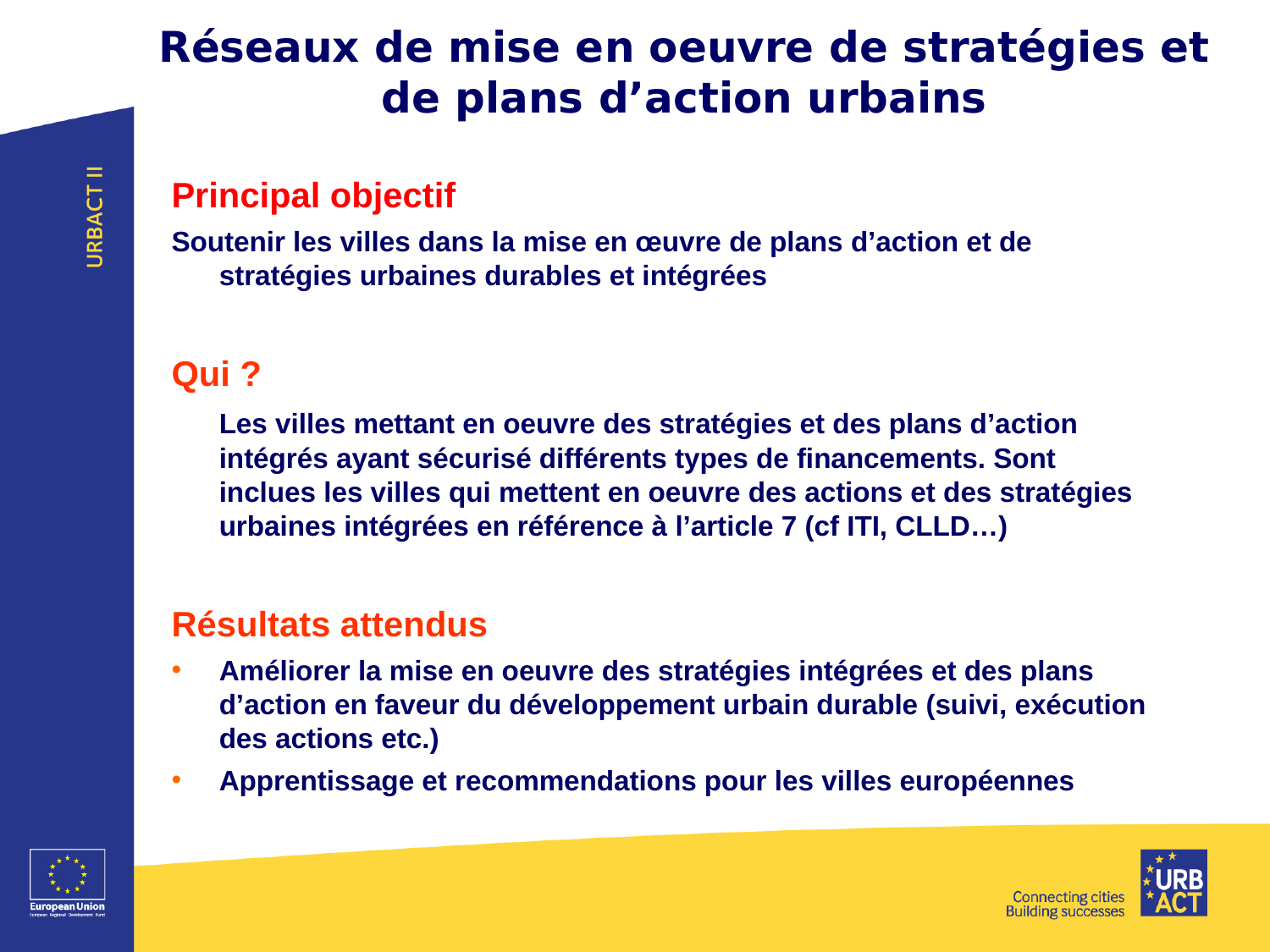

# Réseaux de mise en oeuvre de stratégies et de plans d’action urbains
Principal objectif
Soutenir les villes dans la mise en œuvre de plans d’action et de  stratégies urbaines durables et intégrées

Qui ?
   	Les villes mettant en oeuvre des stratégies et des plans d’action intégrés ayant sécurisé différents types de financements. Sont inclues les villes qui mettent en oeuvre des actions et des stratégies urbaines intégrées en référence à l’article 7 (cf ITI, CLLD…)

Résultats attendus
Améliorer la mise en oeuvre des stratégies intégrées et des plans d’action en faveur du développement urbain durable (suivi, exécution des actions etc.)
Apprentissage et recommendations pour les villes européennes